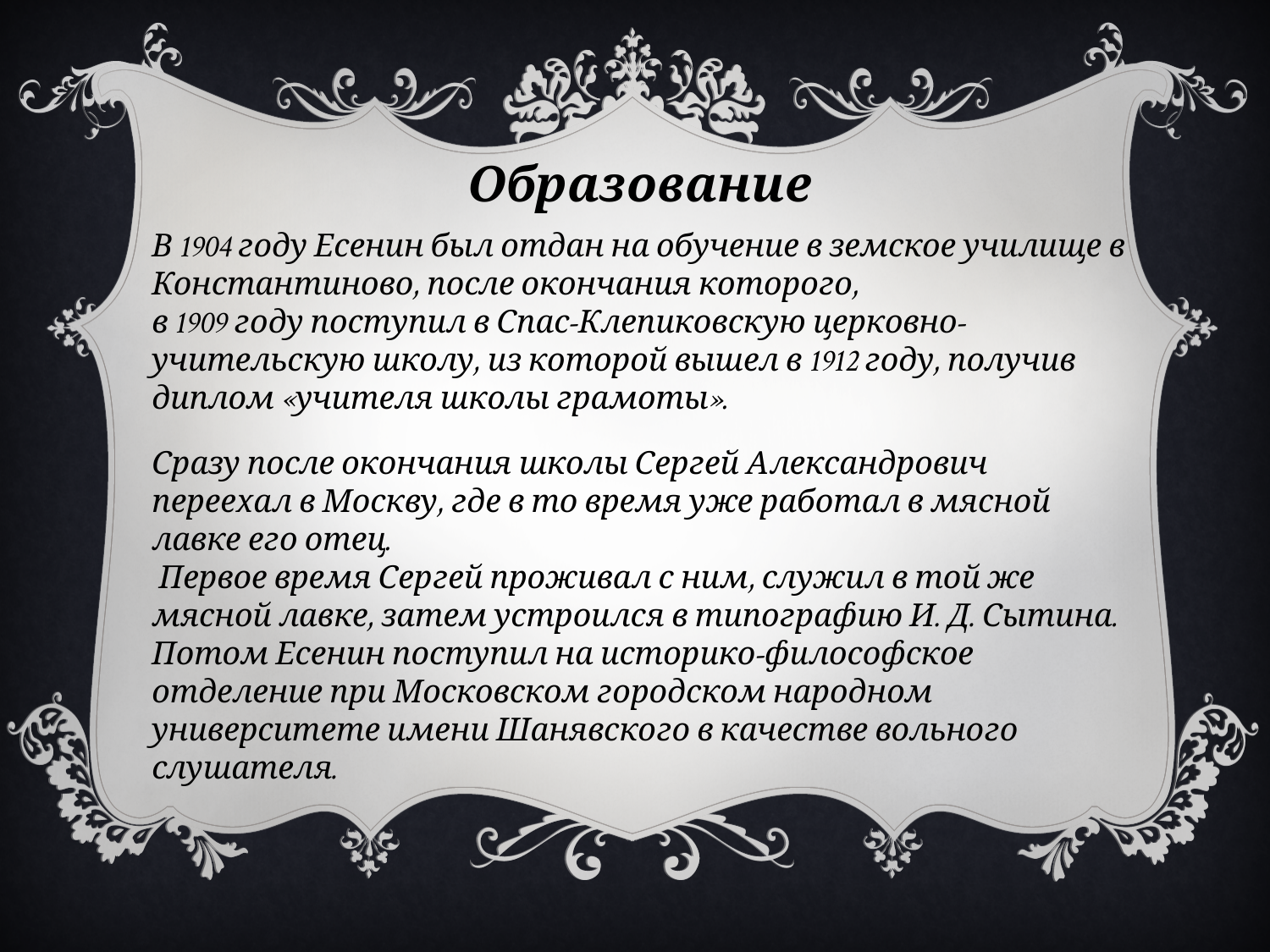

Образование
В 1904 году Есенин был отдан на обучение в земское училище в Константиново, после окончания которого,
в 1909 году поступил в Спас-Клепиковскую церковно-учительскую школу, из которой вышел в 1912 году, получив диплом «учителя школы грамоты».
Сразу после окончания школы Сергей Александрович переехал в Москву, где в то время уже работал в мясной лавке его отец.
 Первое время Сергей проживал с ним, служил в той же мясной лавке, затем устроился в типографию И. Д. Сытина. Потом Есенин поступил на историко-философское отделение при Московском городском народном университете имени Шанявского в качестве вольного слушателя.